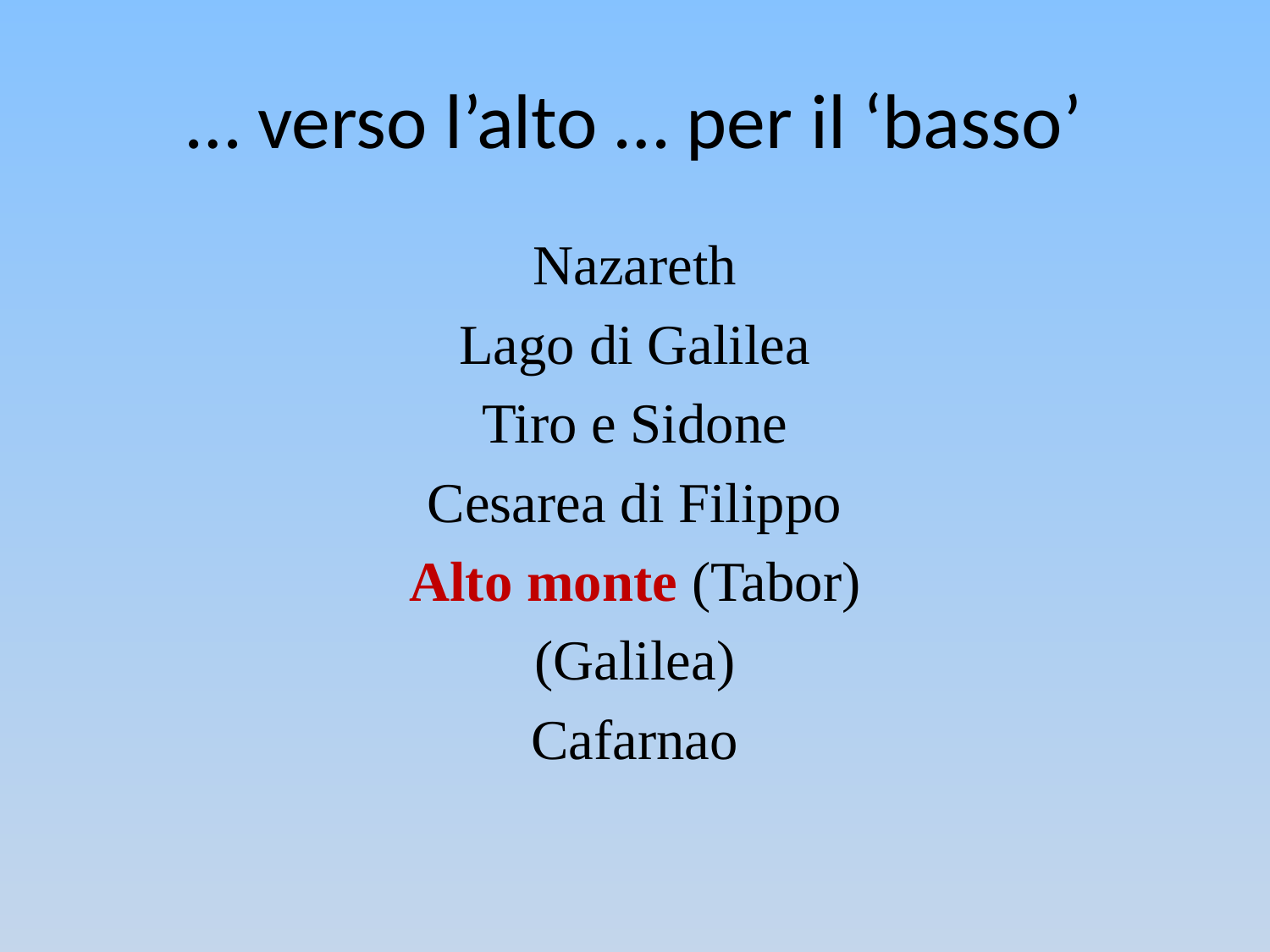

# … verso l’alto … per il ‘basso’
Nazareth
Lago di Galilea
Tiro e Sidone
Cesarea di Filippo
Alto monte (Tabor)
(Galilea)
Cafarnao